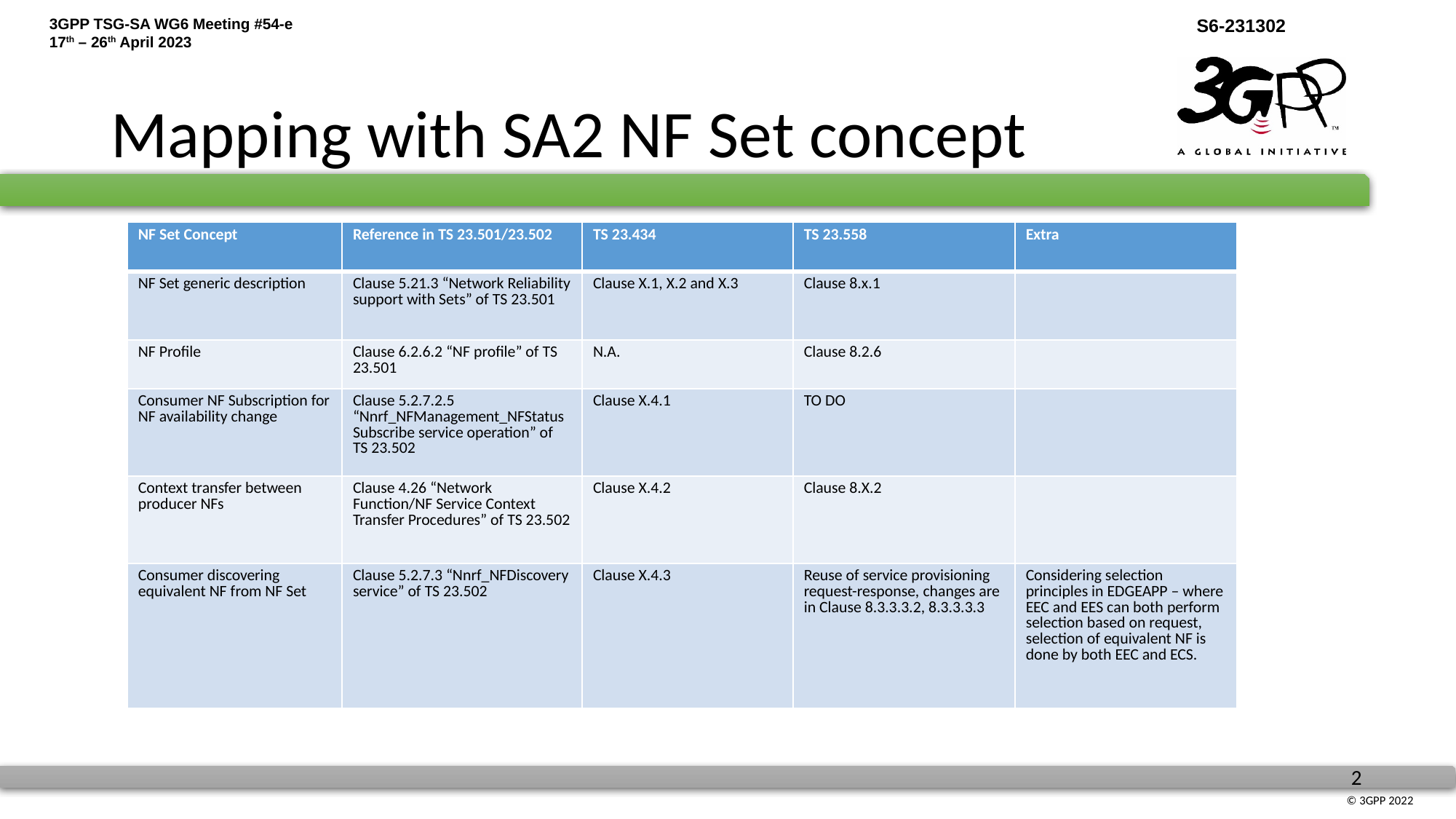

# Mapping with SA2 NF Set concept
| NF Set Concept | Reference in TS 23.501/23.502 | TS 23.434 | TS 23.558 | Extra |
| --- | --- | --- | --- | --- |
| NF Set generic description | Clause 5.21.3 “Network Reliability support with Sets” of TS 23.501 | Clause X.1, X.2 and X.3 | Clause 8.x.1 |  |
| NF Profile | Clause 6.2.6.2 “NF profile” of TS 23.501 | N.A. | Clause 8.2.6 |  |
| Consumer NF Subscription for NF availability change | Clause 5.2.7.2.5 “Nnrf\_NFManagement\_NFStatusSubscribe service operation” of TS 23.502 | Clause X.4.1 | TO DO |  |
| Context transfer between producer NFs | Clause 4.26 “Network Function/NF Service Context Transfer Procedures” of TS 23.502 | Clause X.4.2 | Clause 8.X.2 |  |
| Consumer discovering equivalent NF from NF Set | Clause 5.2.7.3 “Nnrf\_NFDiscovery service” of TS 23.502 | Clause X.4.3 | Reuse of service provisioning request-response, changes are in Clause 8.3.3.3.2, 8.3.3.3.3 | Considering selection principles in EDGEAPP – where EEC and EES can both perform selection based on request, selection of equivalent NF is done by both EEC and ECS. |